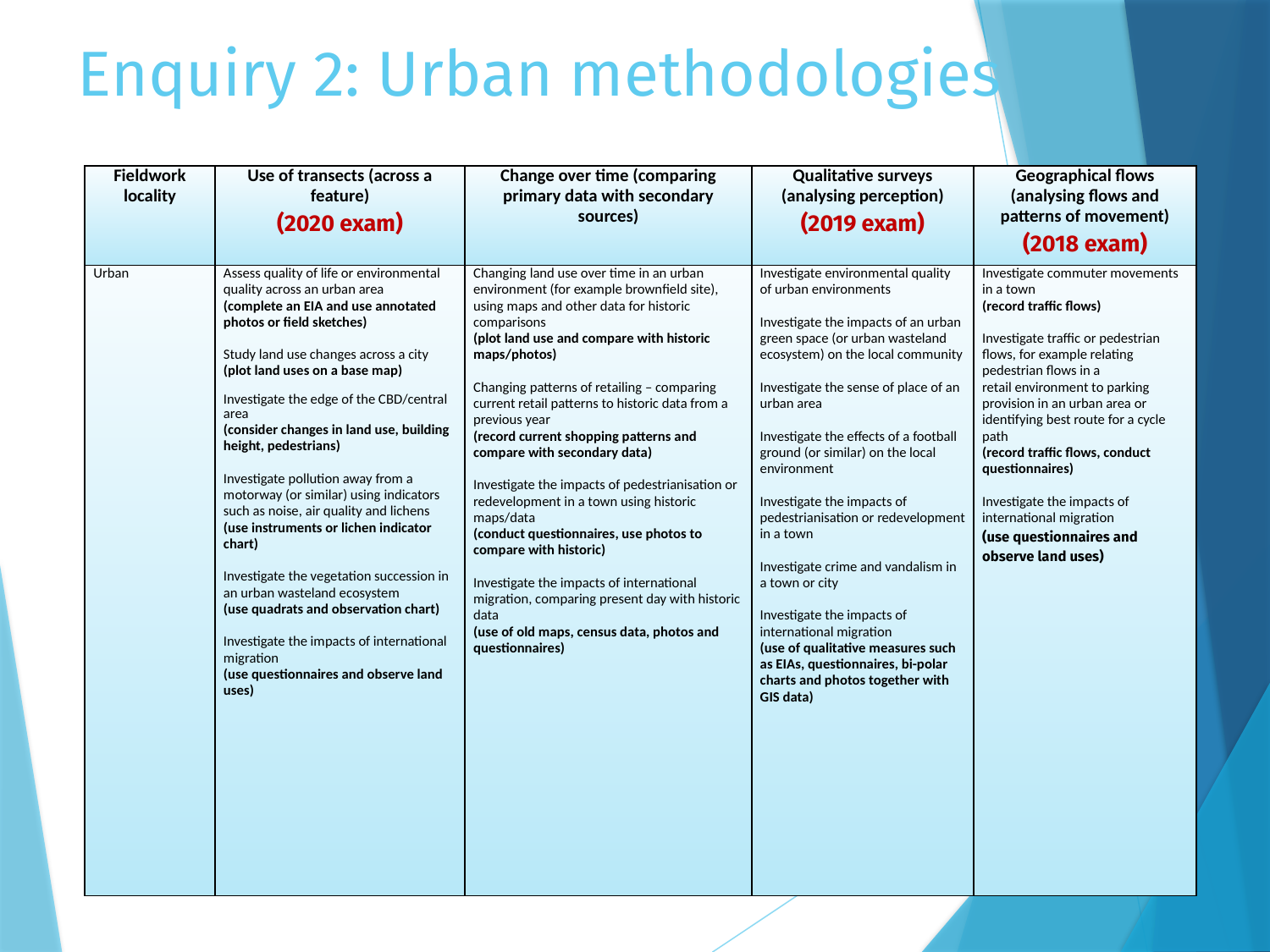

# Enquiry 2: Urban methodologies
| Fieldwork locality | Use of transects (across a feature) (2020 exam) | Change over time (comparing primary data with secondary sources) | Qualitative surveys (analysing perception) (2019 exam) | Geographical flows (analysing flows and patterns of movement) (2018 exam) |
| --- | --- | --- | --- | --- |
| Urban | Assess quality of life or environmental quality across an urban area (complete an EIA and use annotated photos or field sketches)   Study land use changes across a city (plot land uses on a base map)   Investigate the edge of the CBD/central area (consider changes in land use, building height, pedestrians)   Investigate pollution away from a motorway (or similar) using indicators such as noise, air quality and lichens (use instruments or lichen indicator chart)   Investigate the vegetation succession in an urban wasteland ecosystem (use quadrats and observation chart) Investigate the impacts of international migration (use questionnaires and observe land uses) | Changing land use over time in an urban environment (for example brownfield site), using maps and other data for historic comparisons (plot land use and compare with historic maps/photos) Changing patterns of retailing – comparing current retail patterns to historic data from a previous year (record current shopping patterns and compare with secondary data) Investigate the impacts of pedestrianisation or redevelopment in a town using historic maps/data (conduct questionnaires, use photos to compare with historic) Investigate the impacts of international migration, comparing present day with historic data (use of old maps, census data, photos and questionnaires) | Investigate environmental quality of urban environments   Investigate the impacts of an urban green space (or urban wasteland ecosystem) on the local community   Investigate the sense of place of an urban area   Investigate the effects of a football ground (or similar) on the local environment   Investigate the impacts of pedestrianisation or redevelopment in a town   Investigate crime and vandalism in a town or city   Investigate the impacts of international migration (use of qualitative measures such as EIAs, questionnaires, bi-polar charts and photos together with GIS data) | Investigate commuter movements in a town (record traffic flows)   Investigate traffic or pedestrian flows, for example relating pedestrian flows in a retail environment to parking provision in an urban area or identifying best route for a cycle path (record traffic flows, conduct questionnaires)   Investigate the impacts of international migration (use questionnaires and observe land uses) |